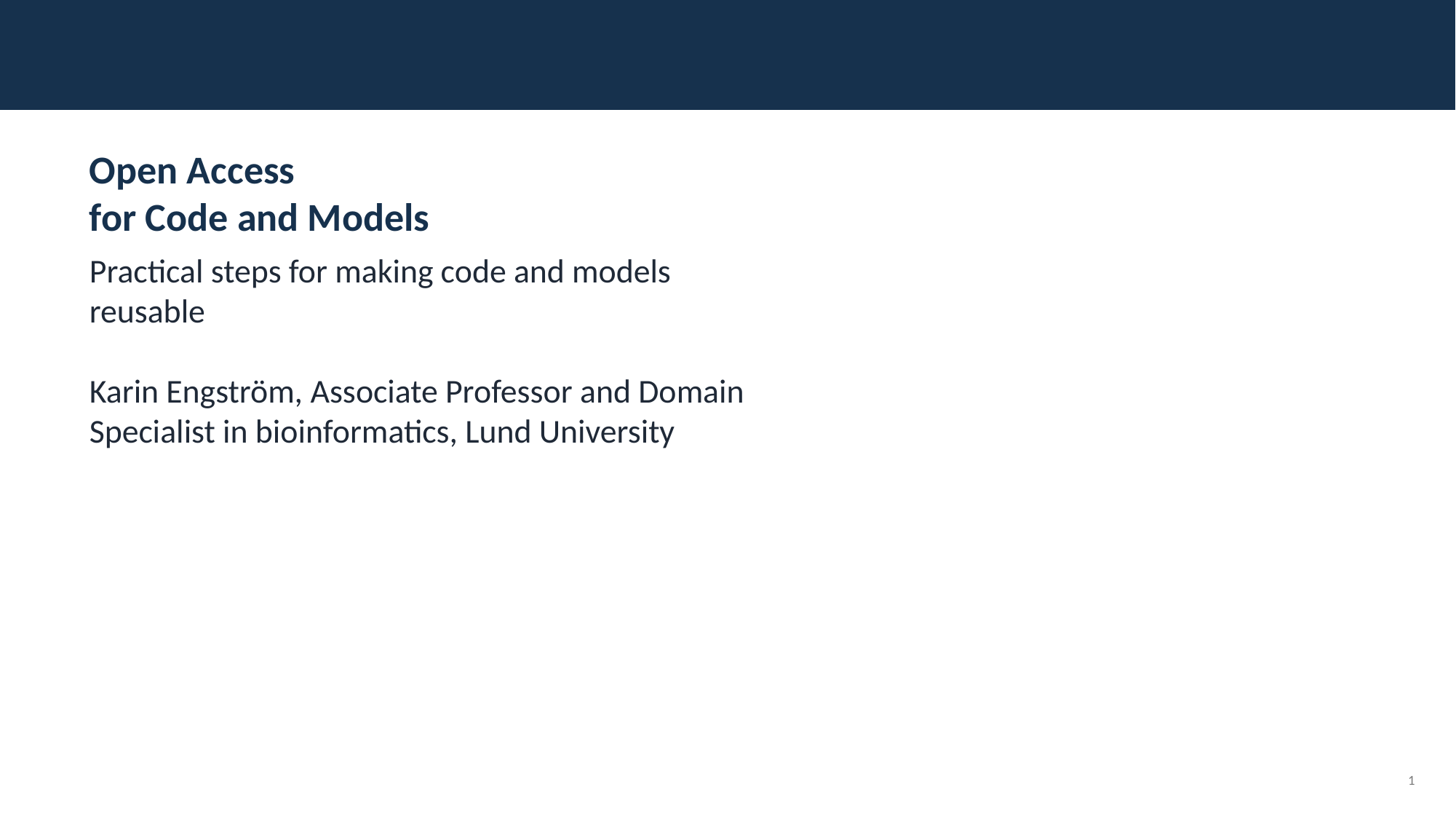

# Open Access
for Code and Models
Practical steps for making code and models reusable
Karin Engström, Associate Professor and Domain Specialist in bioinformatics, Lund University
1